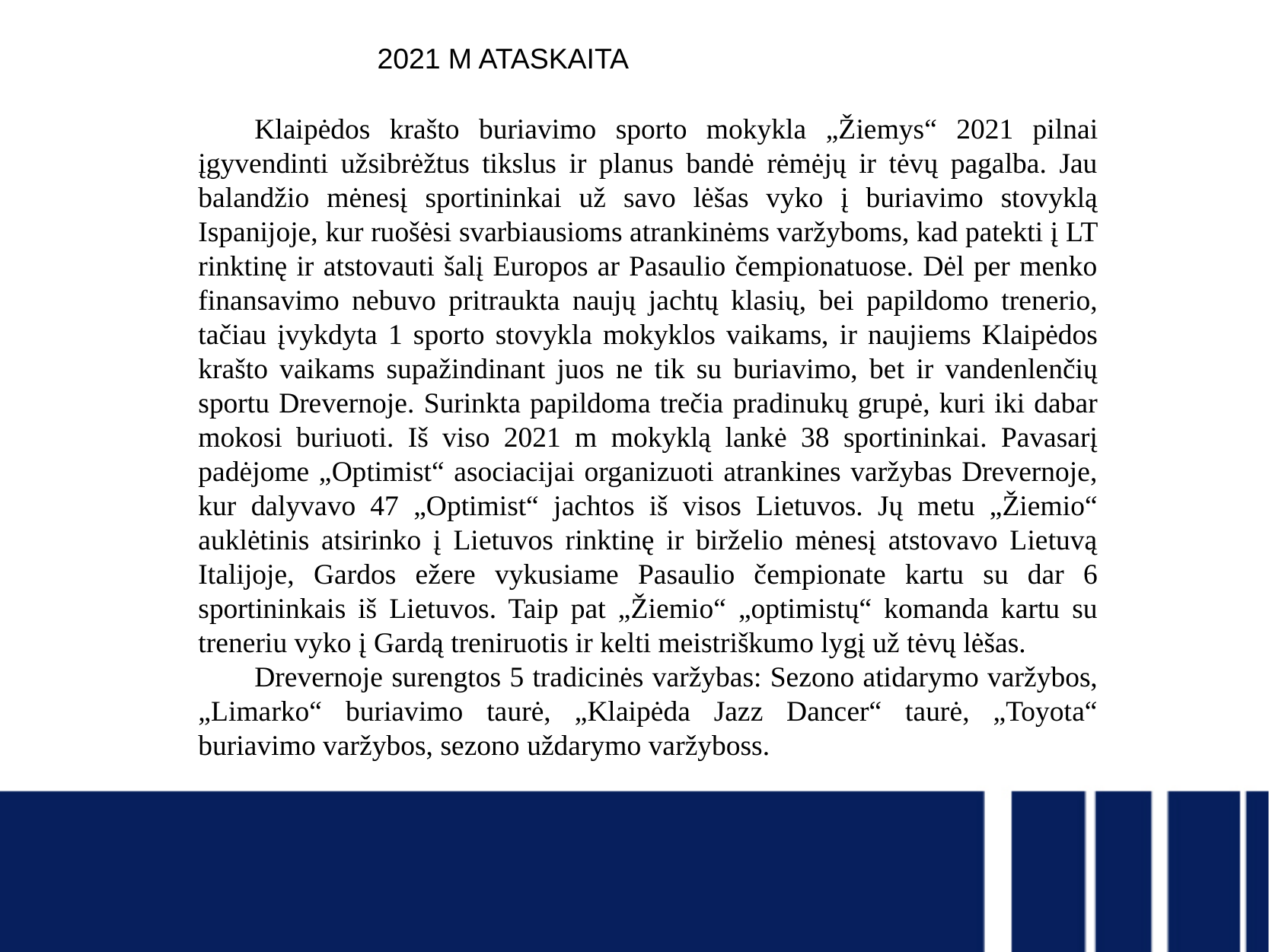

2021 M ATASKAITA
#
Klaipėdos krašto buriavimo sporto mokykla „Žiemys“ 2021 pilnai įgyvendinti užsibrėžtus tikslus ir planus bandė rėmėjų ir tėvų pagalba. Jau balandžio mėnesį sportininkai už savo lėšas vyko į buriavimo stovyklą Ispanijoje, kur ruošėsi svarbiausioms atrankinėms varžyboms, kad patekti į LT rinktinę ir atstovauti šalį Europos ar Pasaulio čempionatuose. Dėl per menko finansavimo nebuvo pritraukta naujų jachtų klasių, bei papildomo trenerio, tačiau įvykdyta 1 sporto stovykla mokyklos vaikams, ir naujiems Klaipėdos krašto vaikams supažindinant juos ne tik su buriavimo, bet ir vandenlenčių sportu Drevernoje. Surinkta papildoma trečia pradinukų grupė, kuri iki dabar mokosi buriuoti. Iš viso 2021 m mokyklą lankė 38 sportininkai. Pavasarį padėjome „Optimist“ asociacijai organizuoti atrankines varžybas Drevernoje, kur dalyvavo 47 „Optimist“ jachtos iš visos Lietuvos. Jų metu „Žiemio“ auklėtinis atsirinko į Lietuvos rinktinę ir birželio mėnesį atstovavo Lietuvą Italijoje, Gardos ežere vykusiame Pasaulio čempionate kartu su dar 6 sportininkais iš Lietuvos. Taip pat „Žiemio“ „optimistų“ komanda kartu su treneriu vyko į Gardą treniruotis ir kelti meistriškumo lygį už tėvų lėšas.
Drevernoje surengtos 5 tradicinės varžybas: Sezono atidarymo varžybos, „Limarko“ buriavimo taurė, „Klaipėda Jazz Dancer“ taurė, „Toyota“ buriavimo varžybos, sezono uždarymo varžyboss.